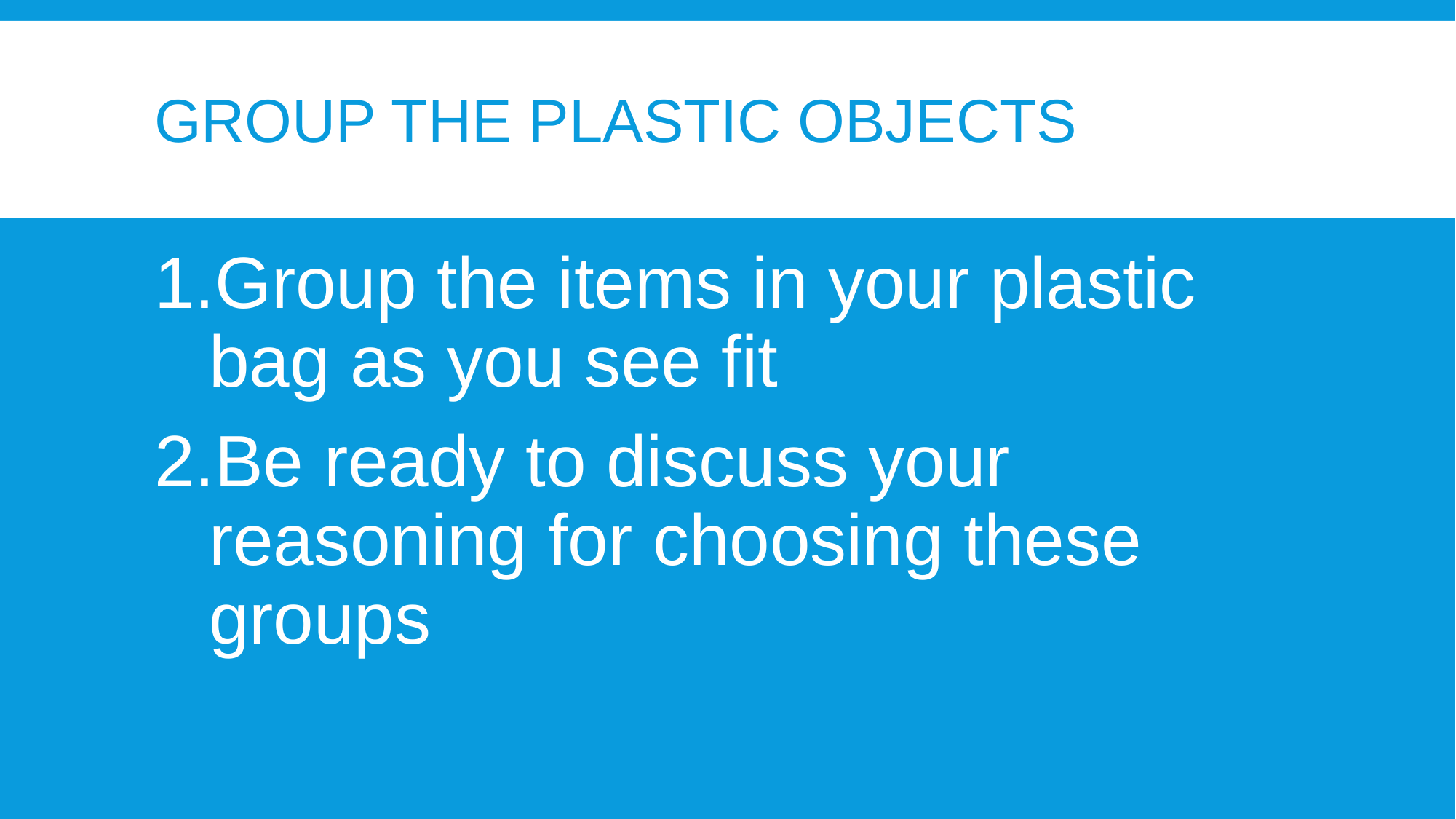

# Group the plastic objects
Group the items in your plastic bag as you see fit
Be ready to discuss your reasoning for choosing these groups